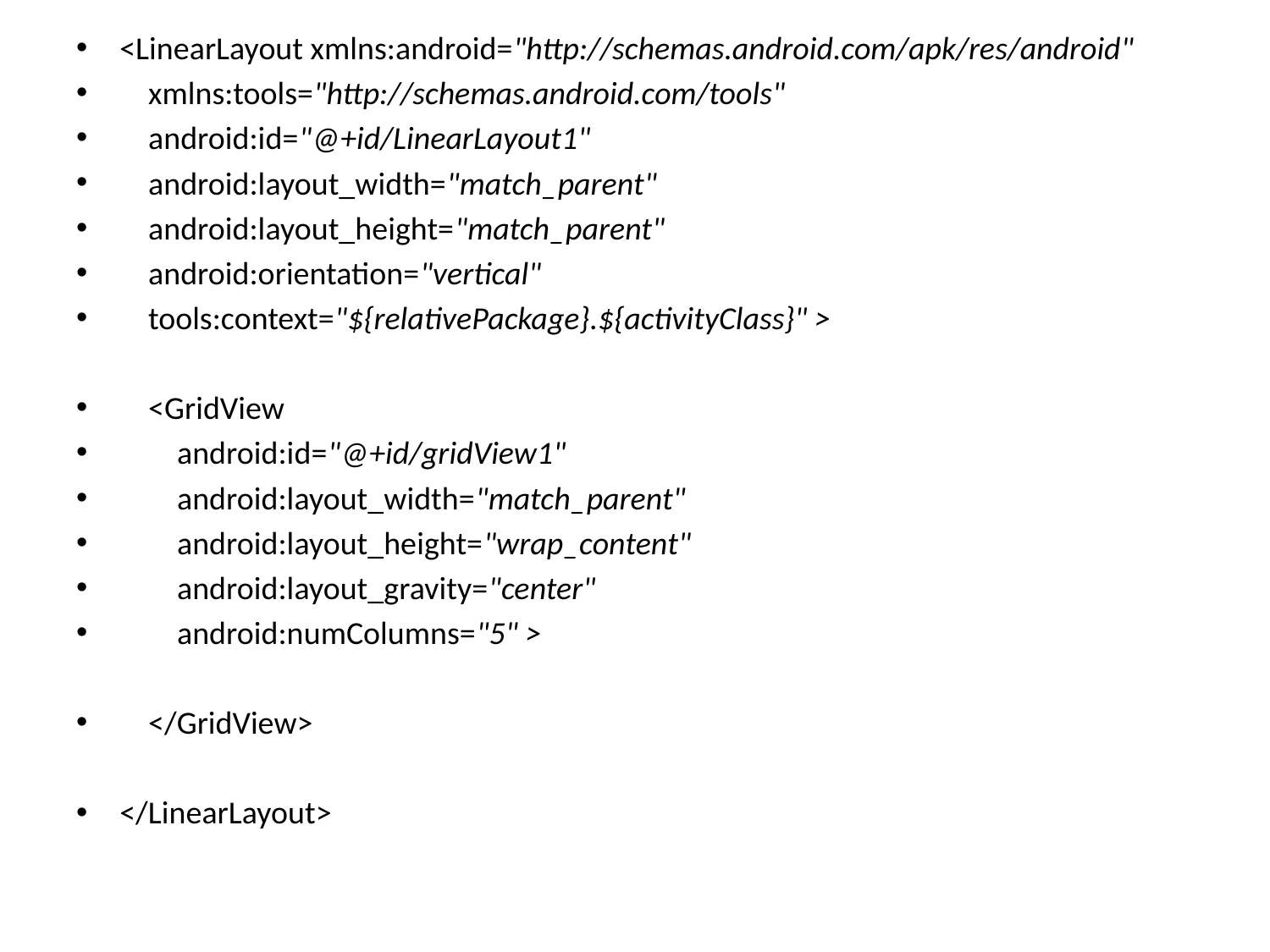

<LinearLayout xmlns:android="http://schemas.android.com/apk/res/android"
    xmlns:tools="http://schemas.android.com/tools"
    android:id="@+id/LinearLayout1"
    android:layout_width="match_parent"
    android:layout_height="match_parent"
    android:orientation="vertical"
    tools:context="${relativePackage}.${activityClass}" >

    <GridView
        android:id="@+id/gridView1"
        android:layout_width="match_parent"
        android:layout_height="wrap_content"
        android:layout_gravity="center"
        android:numColumns="5" >

    </GridView>

</LinearLayout>